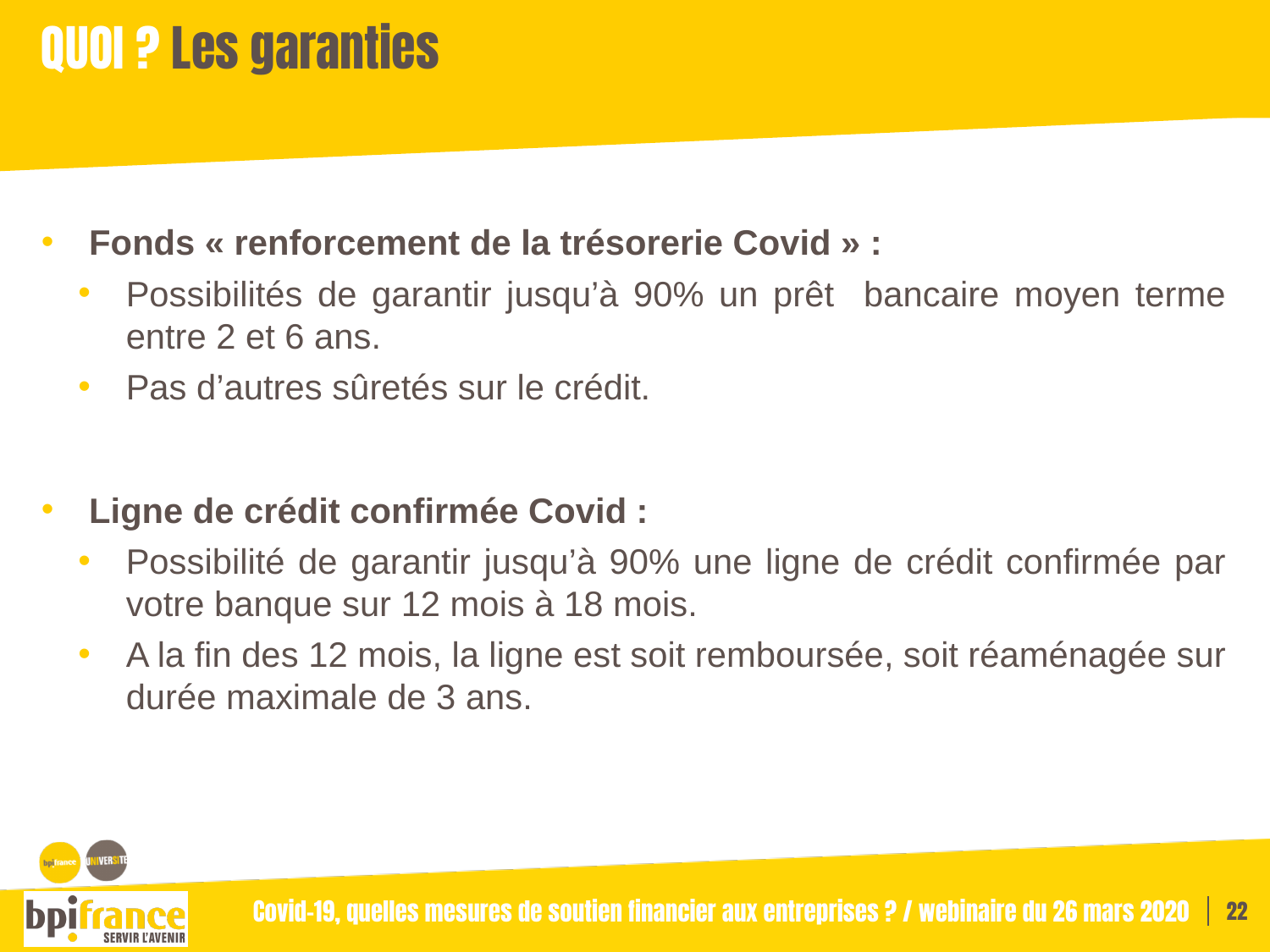

# QUOI ? Les garanties
Fonds « renforcement de la trésorerie Covid » :
Possibilités de garantir jusqu’à 90% un prêt  bancaire moyen terme entre 2 et 6 ans.
Pas d’autres sûretés sur le crédit.

Ligne de crédit confirmée Covid :
Possibilité de garantir jusqu’à 90% une ligne de crédit confirmée par votre banque sur 12 mois à 18 mois.
A la fin des 12 mois, la ligne est soit remboursée, soit réaménagée sur durée maximale de 3 ans.

22